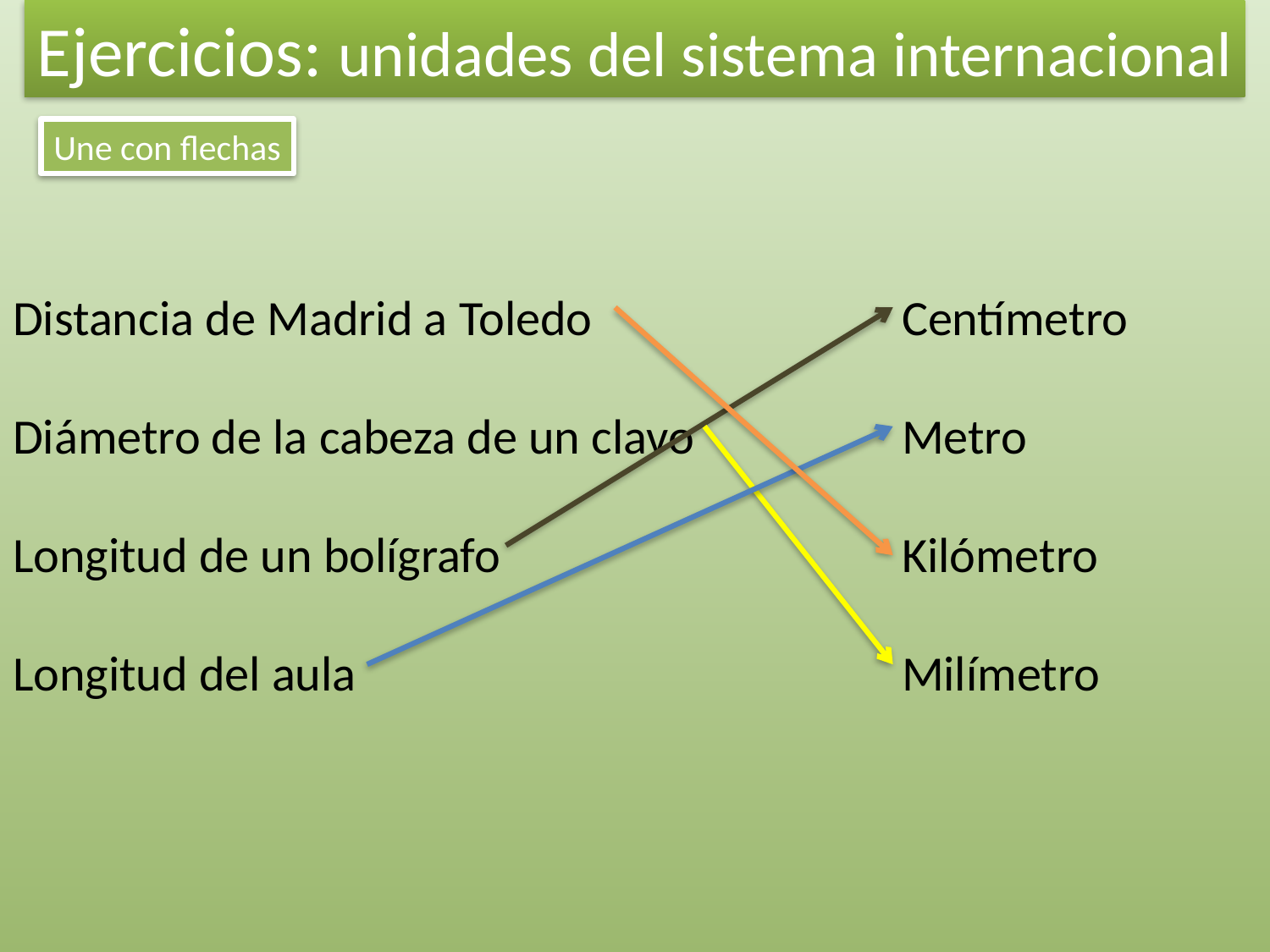

Ejercicios: unidades del sistema internacional
Une con flechas
Distancia de Madrid a Toledo			Centímetro
Diámetro de la cabeza de un clavo		Metro
Longitud de un bolígrafo				Kilómetro
Longitud del aula					Milímetro